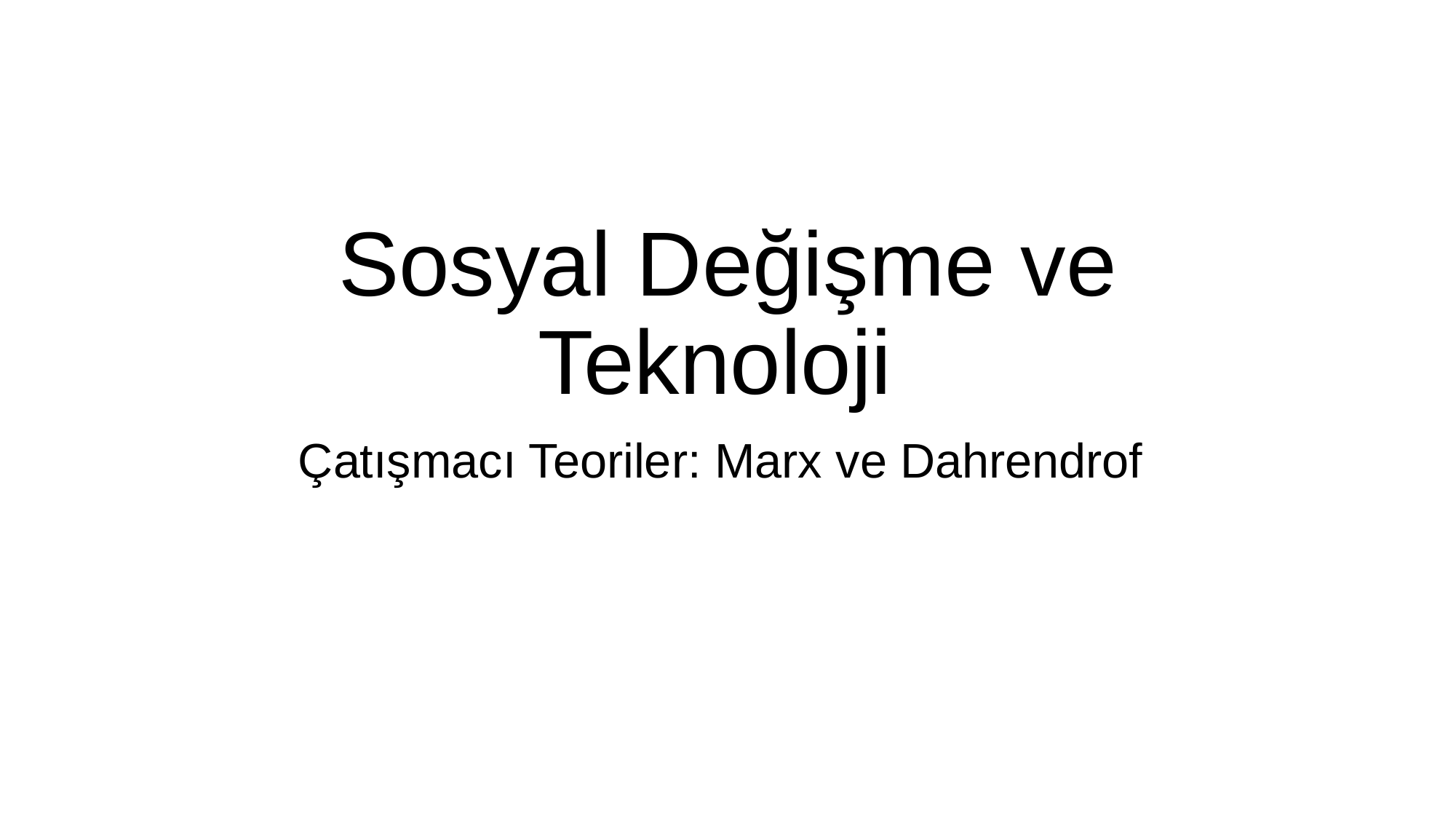

# Sosyal Değişme ve Teknoloji
Çatışmacı Teoriler: Marx ve Dahrendrof